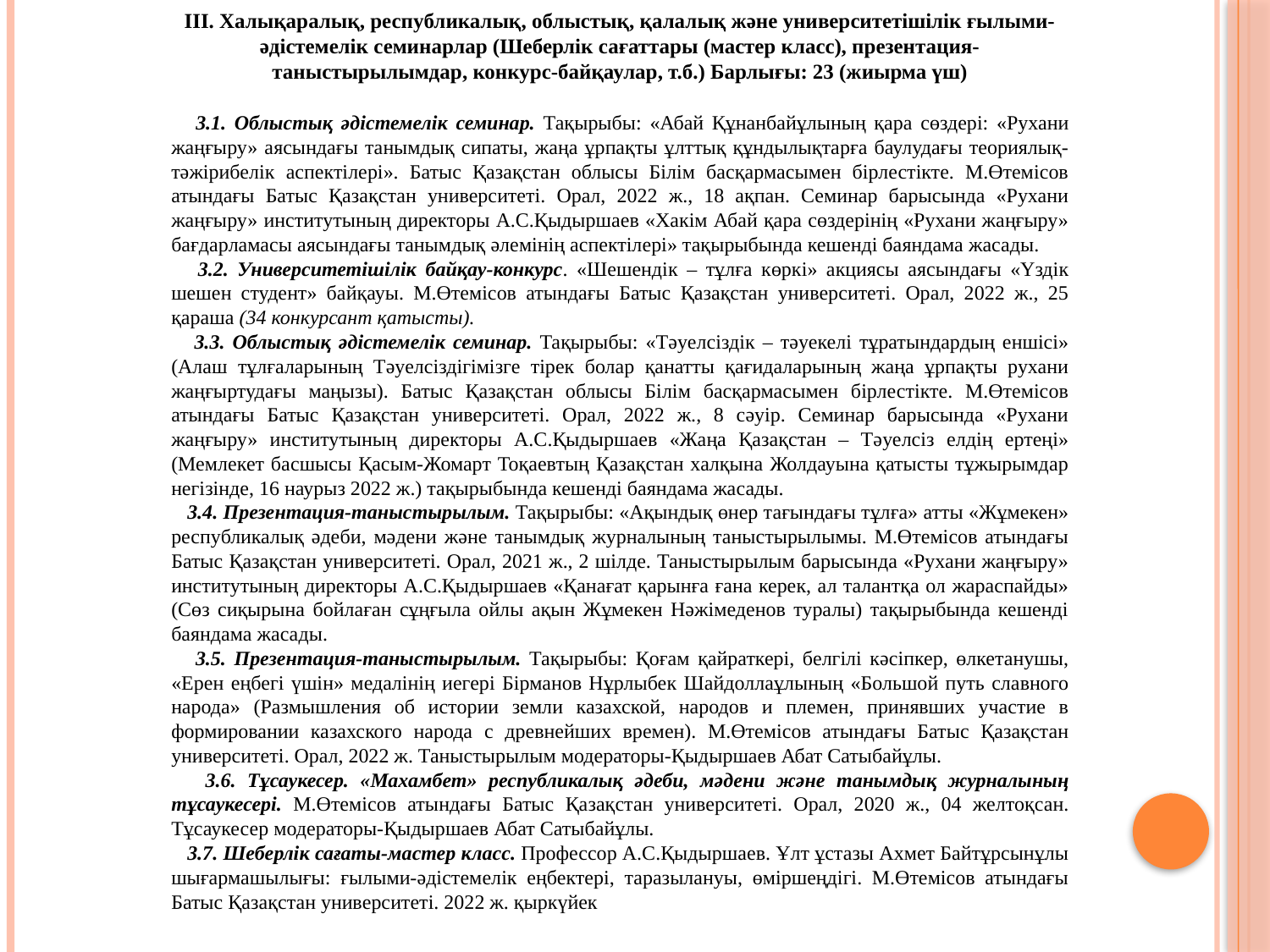

ІІІ. Халықаралық, республикалық, облыстық, қалалық және университетішілік ғылыми-әдістемелік семинарлар (Шеберлік сағаттары (мастер класс), презентация-таныстырылымдар, конкурс-байқаулар, т.б.) Барлығы: 23 (жиырма үш)

   3.1. Облыстық әдістемелік семинар. Тақырыбы: «Абай Құнанбайұлының қара сөздері: «Рухани жаңғыру» аясындағы танымдық сипаты, жаңа ұрпақты ұлттық құндылықтарға баулудағы теориялық- тәжірибелік аспектілері». Батыс Қазақстан облысы Білім басқармасымен бірлестікте. М.Өтемісов атындағы Батыс Қазақстан университеті. Орал, 2022 ж., 18 ақпан. Семинар барысында «Рухани жаңғыру» институтының директоры А.С.Қыдыршаев «Хакім Абай қара сөздерінің «Рухани жаңғыру» бағдарламасы аясындағы танымдық әлемінің аспектілері» тақырыбында кешенді баяндама жасады.
   3.2. Университетішілік байқау-конкурс. «Шешендік – тұлға көркі» акциясы аясындағы «Үздік шешен студент» байқауы. М.Өтемісов атындағы Батыс Қазақстан университеті. Орал, 2022 ж., 25 қараша (34 конкурсант қатысты).
   3.3. Облыстық әдістемелік семинар. Тақырыбы: «Тәуелсіздік – тәуекелі тұратындардың еншісі» (Алаш тұлғаларының Тәуелсіздігімізге тірек болар қанатты қағидаларының жаңа ұрпақты рухани жаңғыртудағы маңызы). Батыс Қазақстан облысы Білім басқармасымен бірлестікте. М.Өтемісов атындағы Батыс Қазақстан университеті. Орал, 2022 ж., 8 сәуір. Семинар барысында «Рухани жаңғыру» институтының директоры А.С.Қыдыршаев «Жаңа Қазақстан – Тәуелсіз елдің ертеңі» (Мемлекет басшысы Қасым-Жомарт Тоқаевтың Қазақстан халқына Жолдауына қатысты тұжырымдар негізінде, 16 наурыз 2022 ж.) тақырыбында кешенді баяндама жасады.
   3.4. Презентация-таныстырылым. Тақырыбы: «Ақындық өнер тағындағы тұлға» атты «Жұмекен» республикалық әдеби, мәдени және танымдық журналының таныстырылымы. М.Өтемісов атындағы Батыс Қазақстан университеті. Орал, 2021 ж., 2 шілде. Таныстырылым барысында «Рухани жаңғыру» институтының директоры А.С.Қыдыршаев «Қанағат қарынға ғана керек, ал талантқа ол жараспайды» (Сөз сиқырына бойлаған сұңғыла ойлы ақын Жұмекен Нәжімеденов туралы) тақырыбында кешенді баяндама жасады.
   3.5. Презентация-таныстырылым. Тақырыбы: Қоғам қайраткері, белгілі кәсіпкер, өлкетанушы, «Ерен еңбегі үшін» медалінің иегері Бірманов Нұрлыбек Шайдоллаұлының «Большой путь славного народа» (Размышления об истории земли казахской, народов и племен, принявших участие в формировании казахского народа с древнейших времен). М.Өтемісов атындағы Батыс Қазақстан университеті. Орал, 2022 ж. Таныстырылым модераторы-Қыдыршаев Абат Сатыбайұлы.
   3.6. Тұсаукесер. «Махамбет» республикалық әдеби, мәдени және танымдық журналының тұсаукесері. М.Өтемісов атындағы Батыс Қазақстан университеті. Орал, 2020 ж., 04 желтоқсан. Тұсаукесер модераторы-Қыдыршаев Абат Сатыбайұлы.
   3.7. Шеберлік сағаты-мастер класс. Профессор А.С.Қыдыршаев. Ұлт ұстазы Ахмет Байтұрсынұлы шығармашылығы: ғылыми-әдістемелік еңбектері, таразылануы, өміршеңдігі. М.Өтемісов атындағы Батыс Қазақстан университеті. 2022 ж. қыркүйек